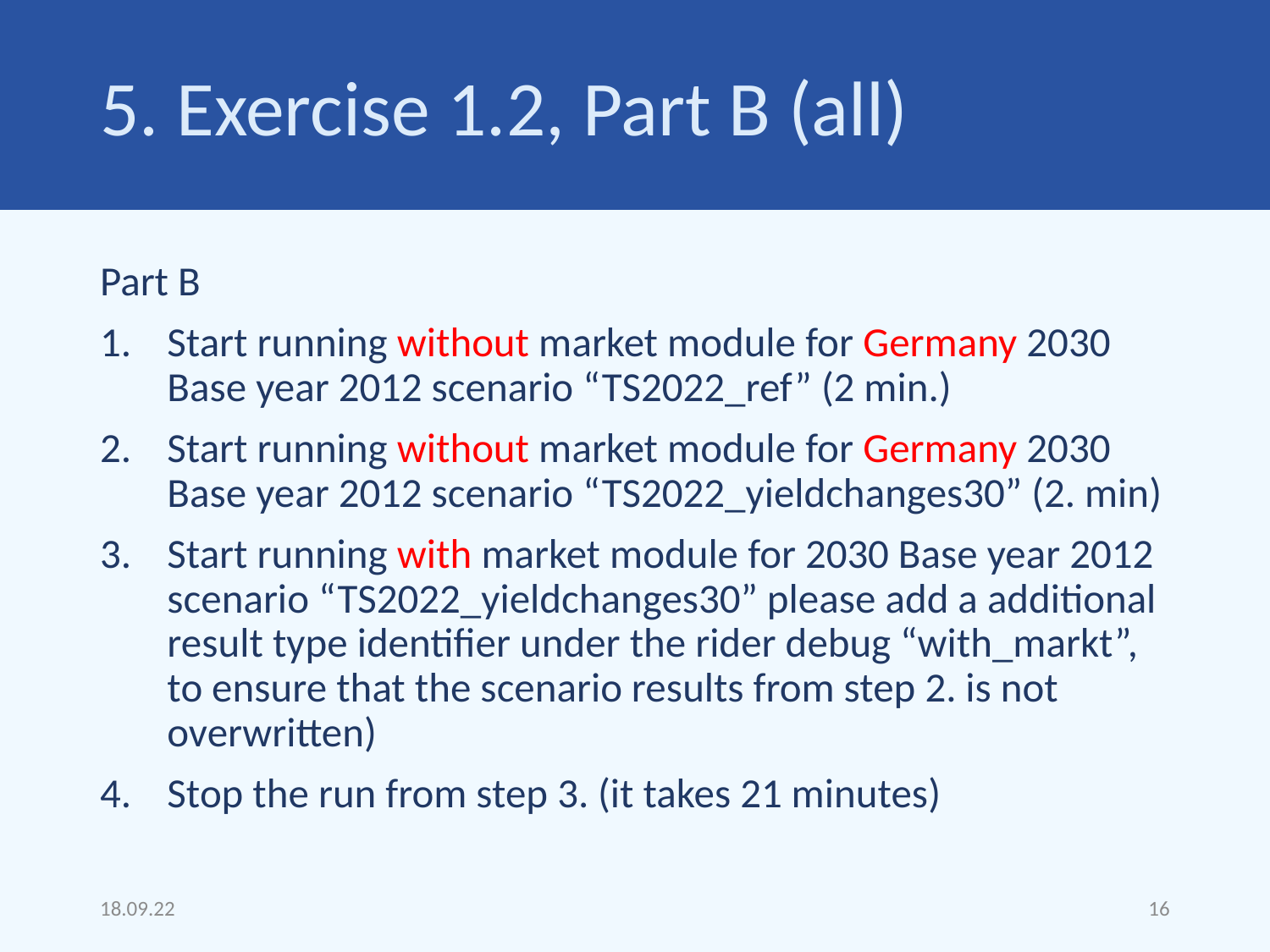

# 5. Exercise 1.2, Part B (all)
Part B
Start running without market module for Germany 2030 Base year 2012 scenario “TS2022_ref” (2 min.)
Start running without market module for Germany 2030 Base year 2012 scenario “TS2022_yieldchanges30” (2. min)
Start running with market module for 2030 Base year 2012 scenario “TS2022_yieldchanges30” please add a additional result type identifier under the rider debug “with_markt”, to ensure that the scenario results from step 2. is not overwritten)
Stop the run from step 3. (it takes 21 minutes)

18.09.22

16